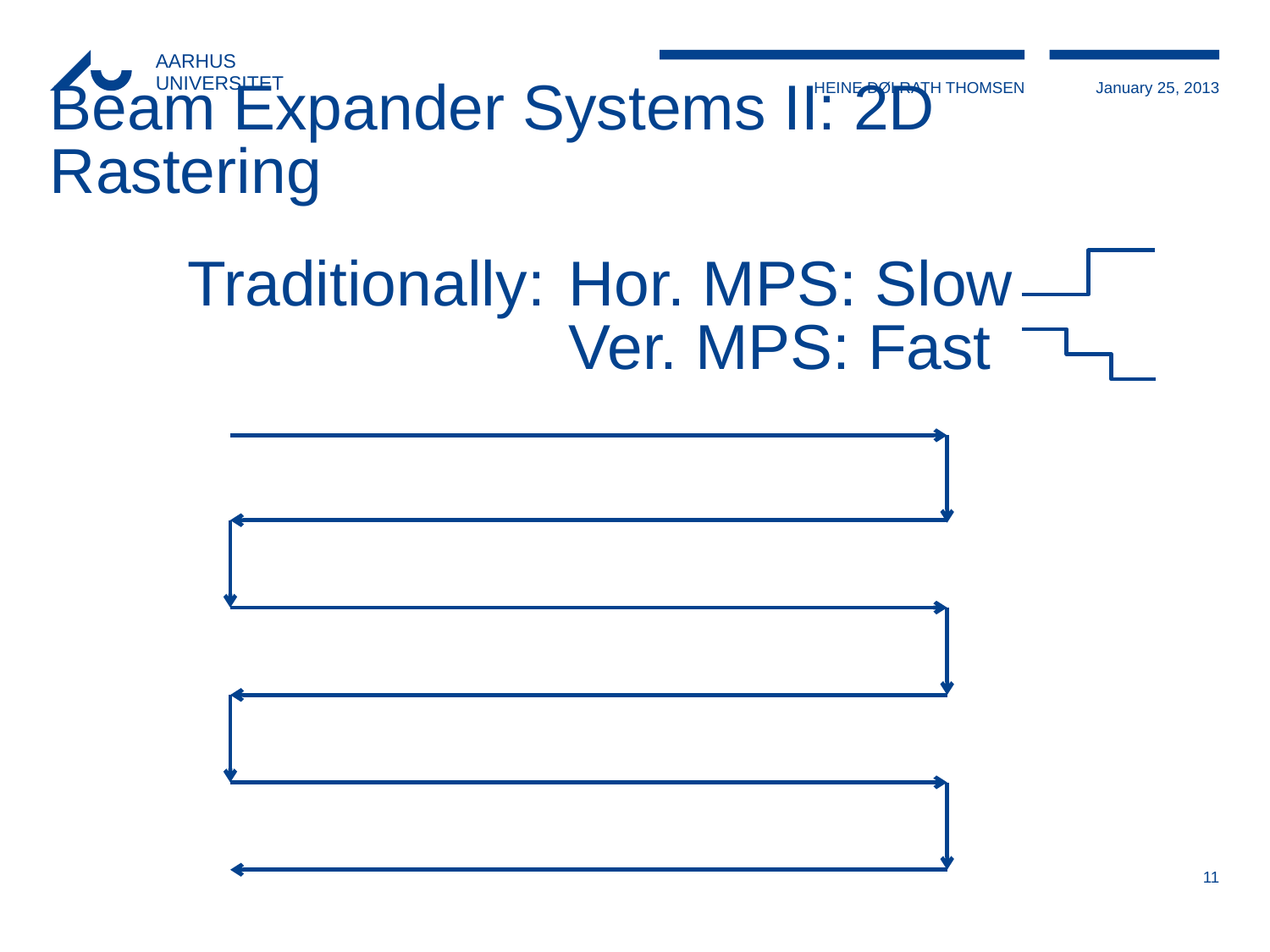

# Beam Expander Systems II: 2D Rastering
Traditionally:	Hor. MPS: Slow
			Ver. MPS: Fast
11